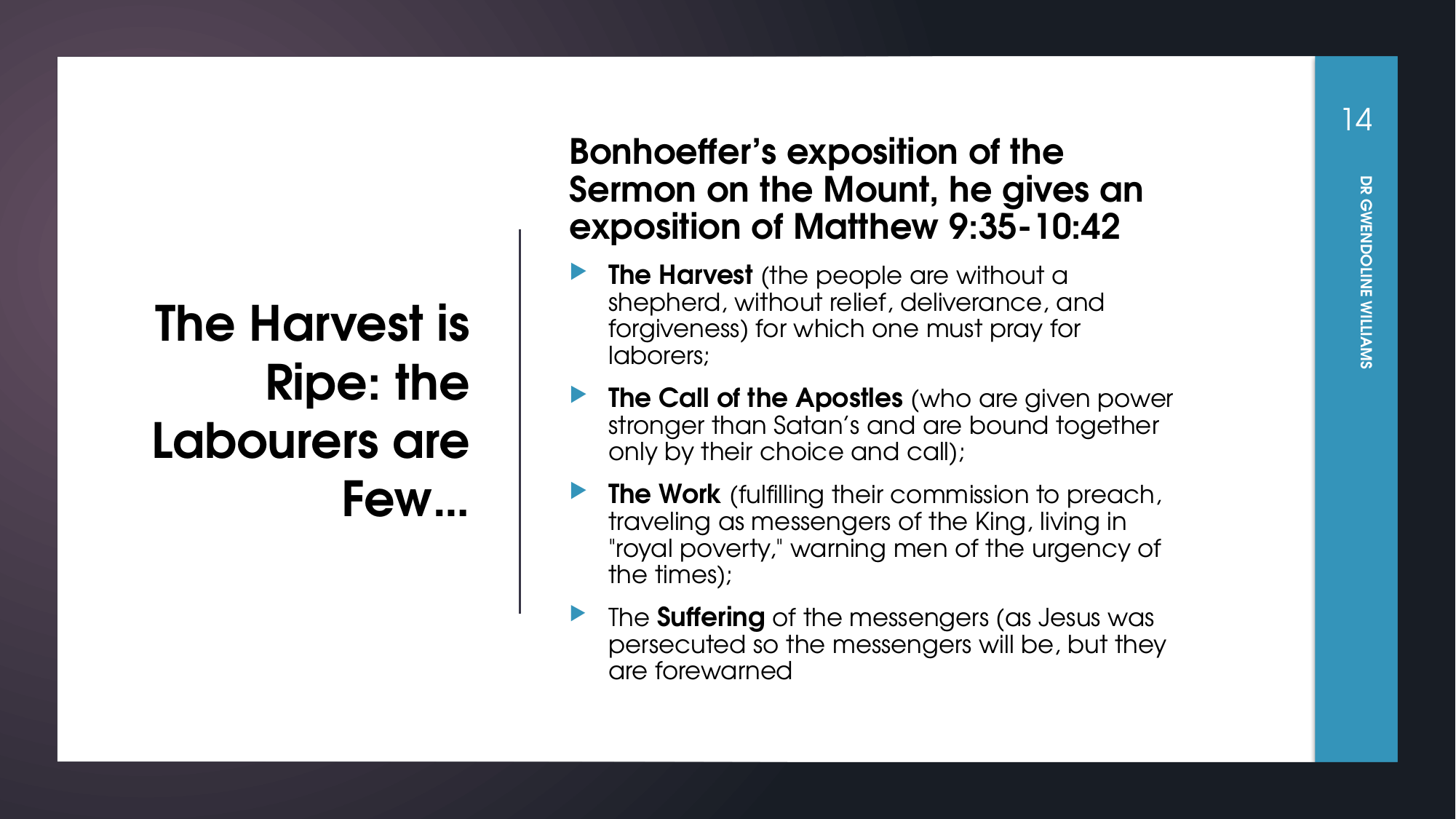

14
Bonhoeffer’s exposition of the Sermon on the Mount, he gives an exposition of Matthew 9:35-10:42
The Harvest (the people are without a shepherd, without relief, deliverance, and forgiveness) for which one must pray for laborers;
The Call of the Apostles (who are given power stronger than Satan’s and are bound together only by their choice and call);
The Work (fulfilling their commission to preach, traveling as messengers of the King, living in "royal poverty," warning men of the urgency of the times);
The Suffering of the messengers (as Jesus was persecuted so the messengers will be, but they are forewarned
The Harvest is Ripe: the Labourers are Few…
DR GWENDOLINE WILLIAMS